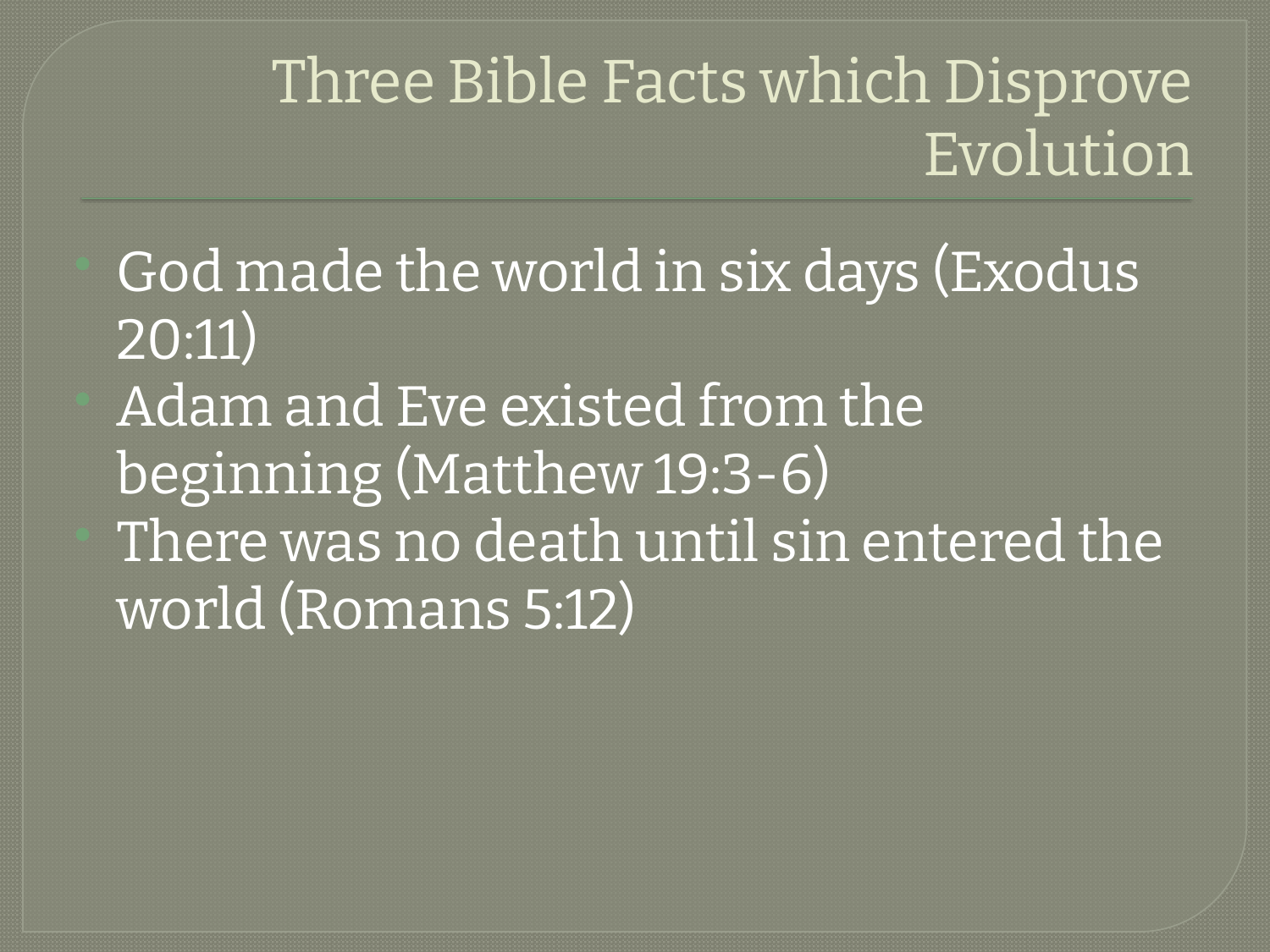

# Three Bible Facts which Disprove Evolution
God made the world in six days (Exodus 20:11)
Adam and Eve existed from the beginning (Matthew 19:3-6)
There was no death until sin entered the world (Romans 5:12)